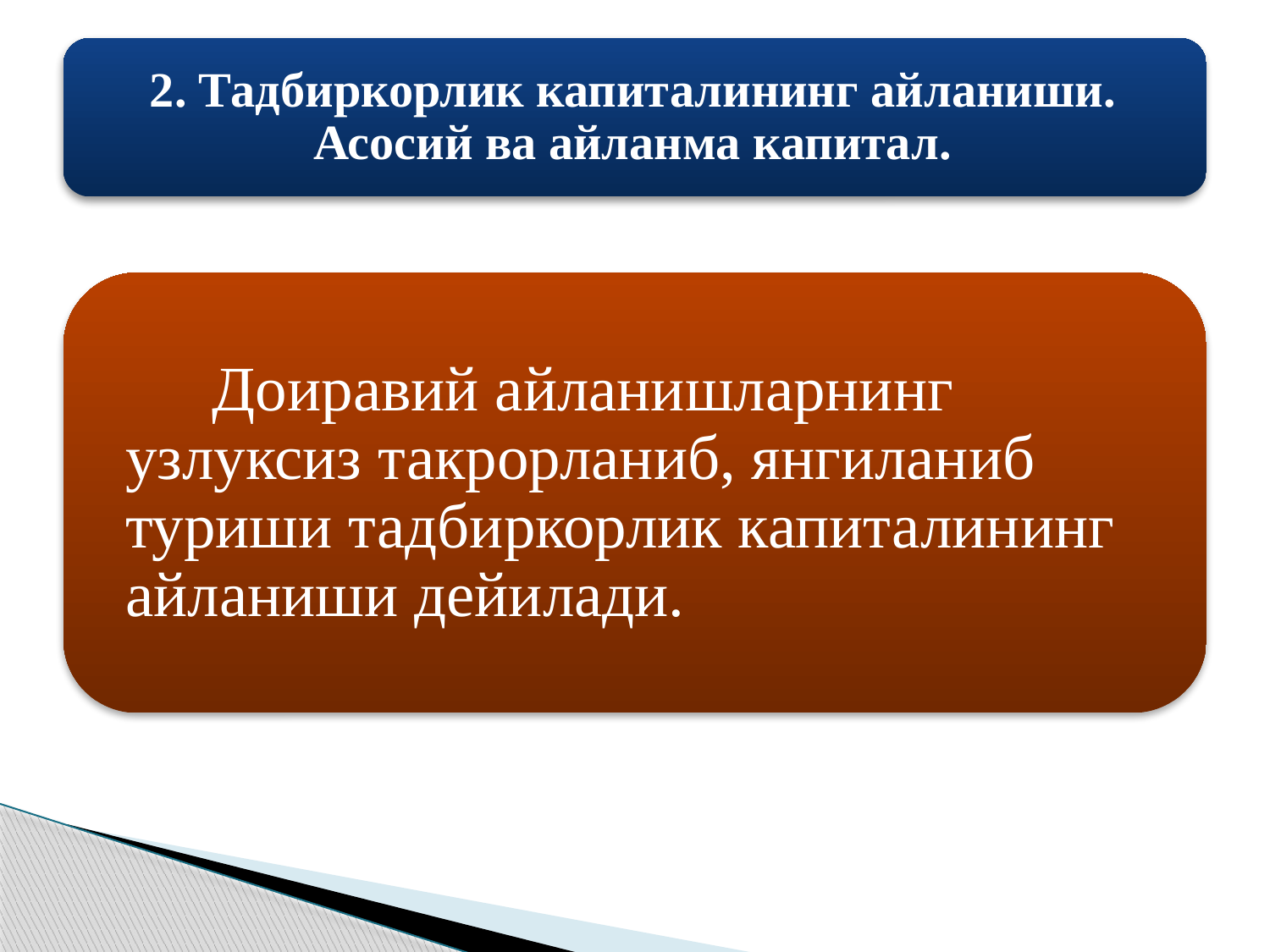

2. Тадбиркорлик капиталининг айланиши.
Асосий ва айланма капитал.
Доиравий айланишларнинг узлуксиз такрорланиб, янгиланиб туриши тадбиркорлик капиталининг айланиши дейилади.